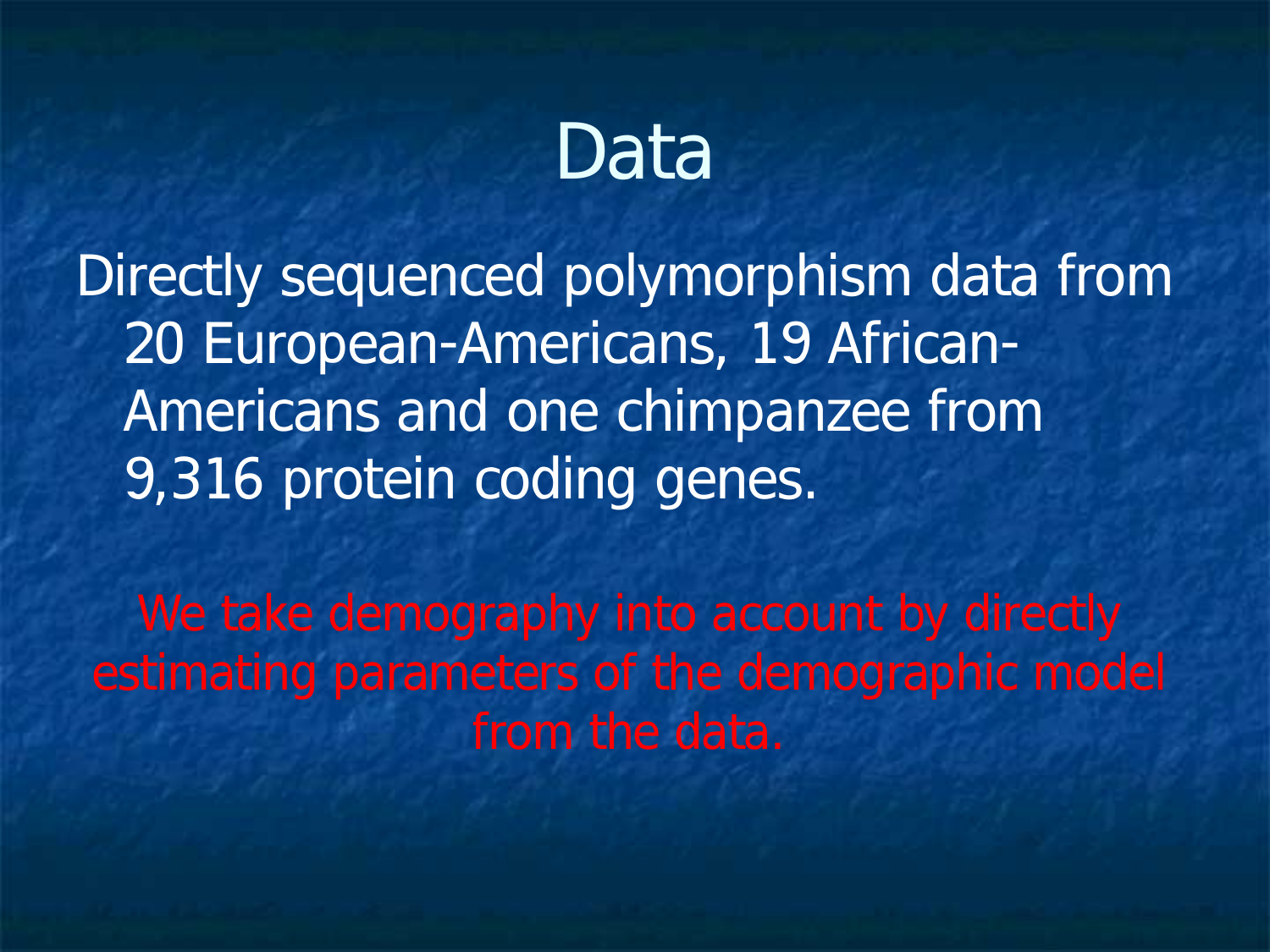

# Data
Directly sequenced polymorphism data from 20 European-Americans, 19 African-Americans and one chimpanzee from 9,316 protein coding genes.

We take demography into account by directly estimating parameters of the demographic model from the data.